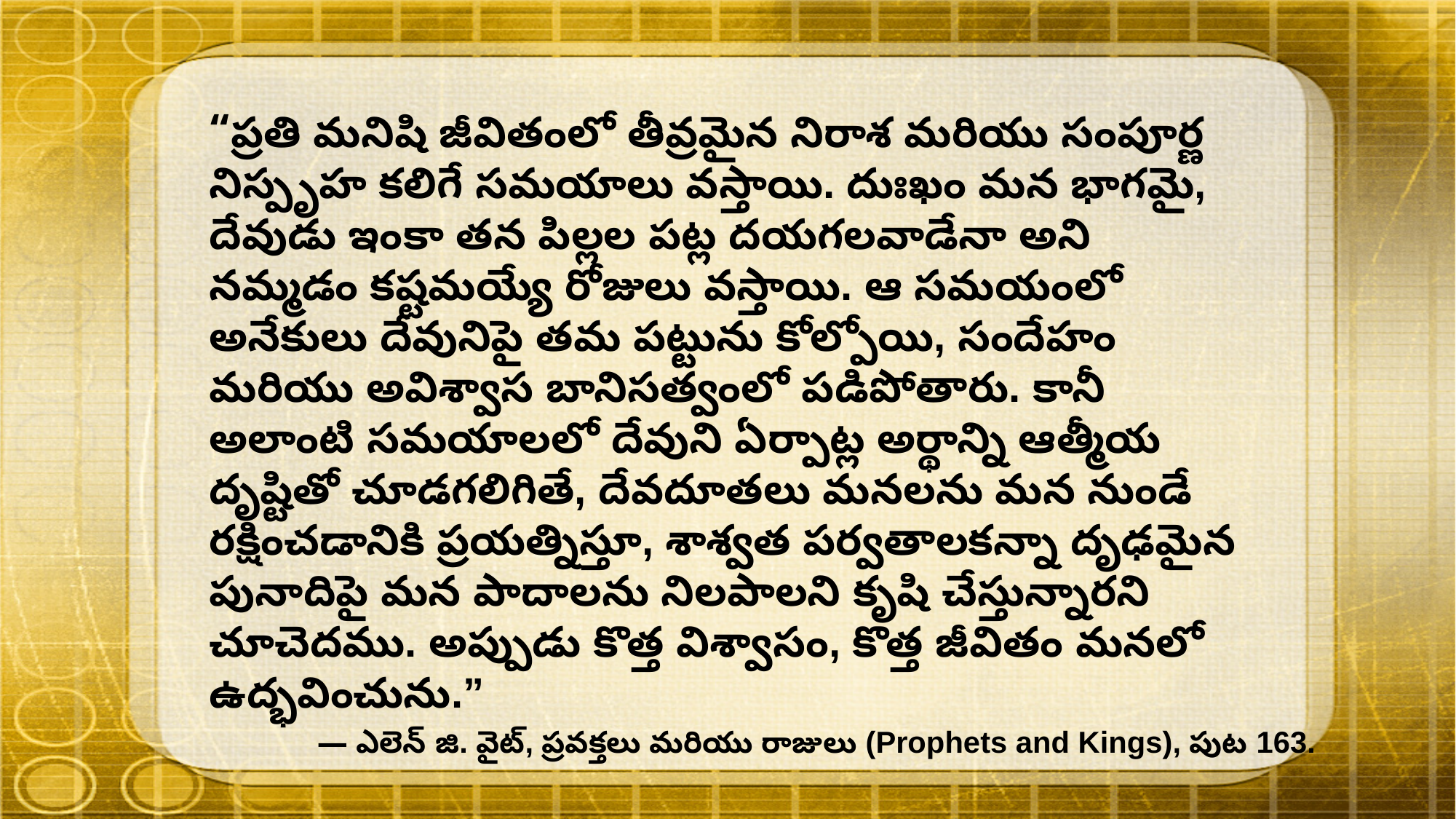

“ప్రతి మనిషి జీవితంలో తీవ్రమైన నిరాశ మరియు సంపూర్ణ నిస్పృహ కలిగే సమయాలు వస్తాయి. దుఃఖం మన భాగమై, దేవుడు ఇంకా తన పిల్లల పట్ల దయగలవాడేనా అని నమ్మడం కష్టమయ్యే రోజులు వస్తాయి. ఆ సమయంలో అనేకులు దేవునిపై తమ పట్టును కోల్పోయి, సందేహం మరియు అవిశ్వాస బానిసత్వంలో పడిపోతారు. కానీ అలాంటి సమయాలలో దేవుని ఏర్పాట్ల అర్థాన్ని ఆత్మీయ దృష్టితో చూడగలిగితే, దేవదూతలు మనలను మన నుండే రక్షించడానికి ప్రయత్నిస్తూ, శాశ్వత పర్వతాలకన్నా దృఢమైన పునాదిపై మన పాదాలను నిలపాలని కృషి చేస్తున్నారని చూచెదము. అప్పుడు కొత్త విశ్వాసం, కొత్త జీవితం మనలో ఉద్భవించును.”
— ఎలెన్ జి. వైట్, ప్రవక్తలు మరియు రాజులు (Prophets and Kings), పుట 163.